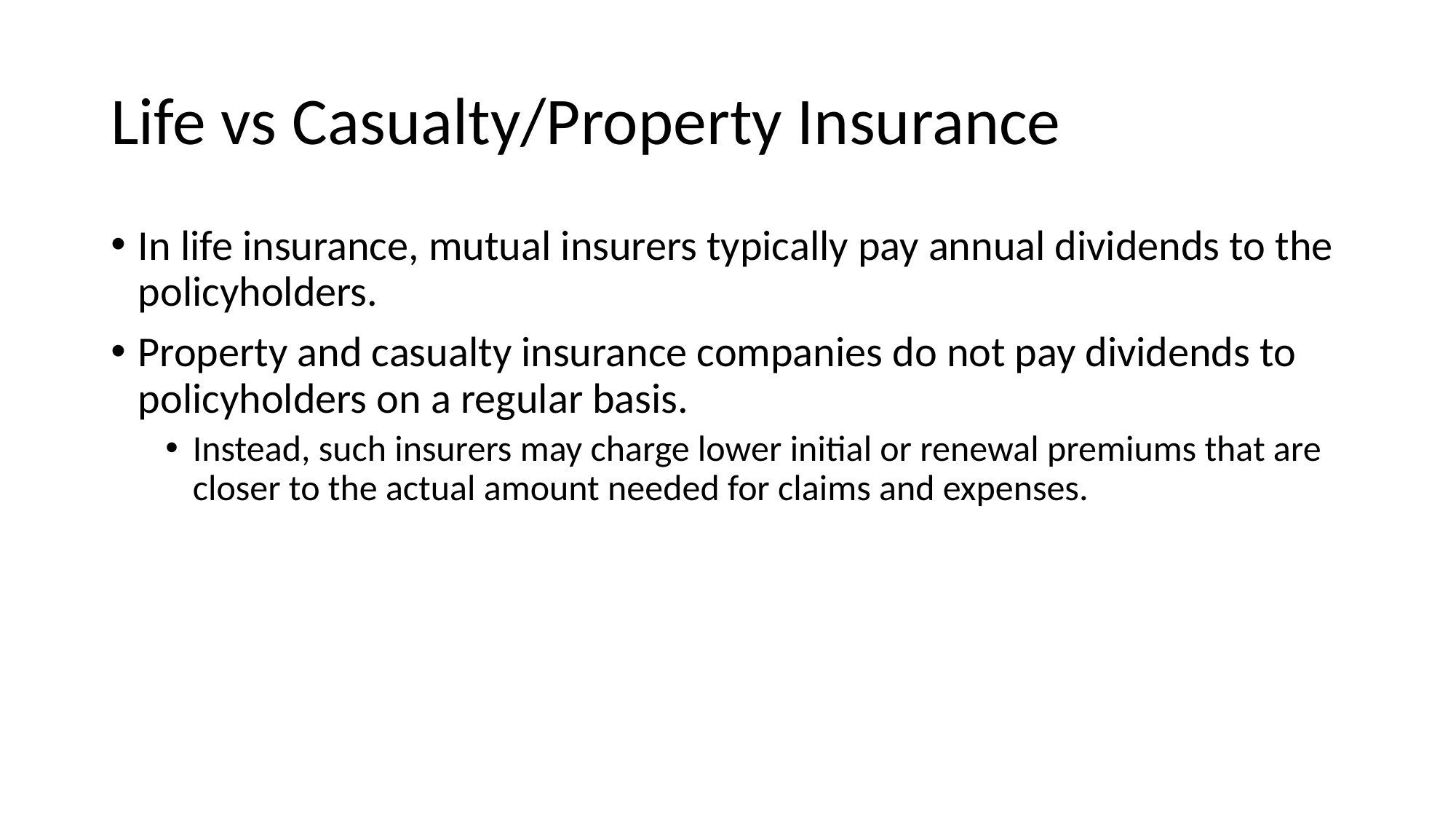

# Life vs Casualty/Property Insurance
In life insurance, mutual insurers typically pay annual dividends to the policyholders.
Property and casualty insurance companies do not pay dividends to policyholders on a regular basis.
Instead, such insurers may charge lower initial or renewal premiums that are closer to the actual amount needed for claims and expenses.